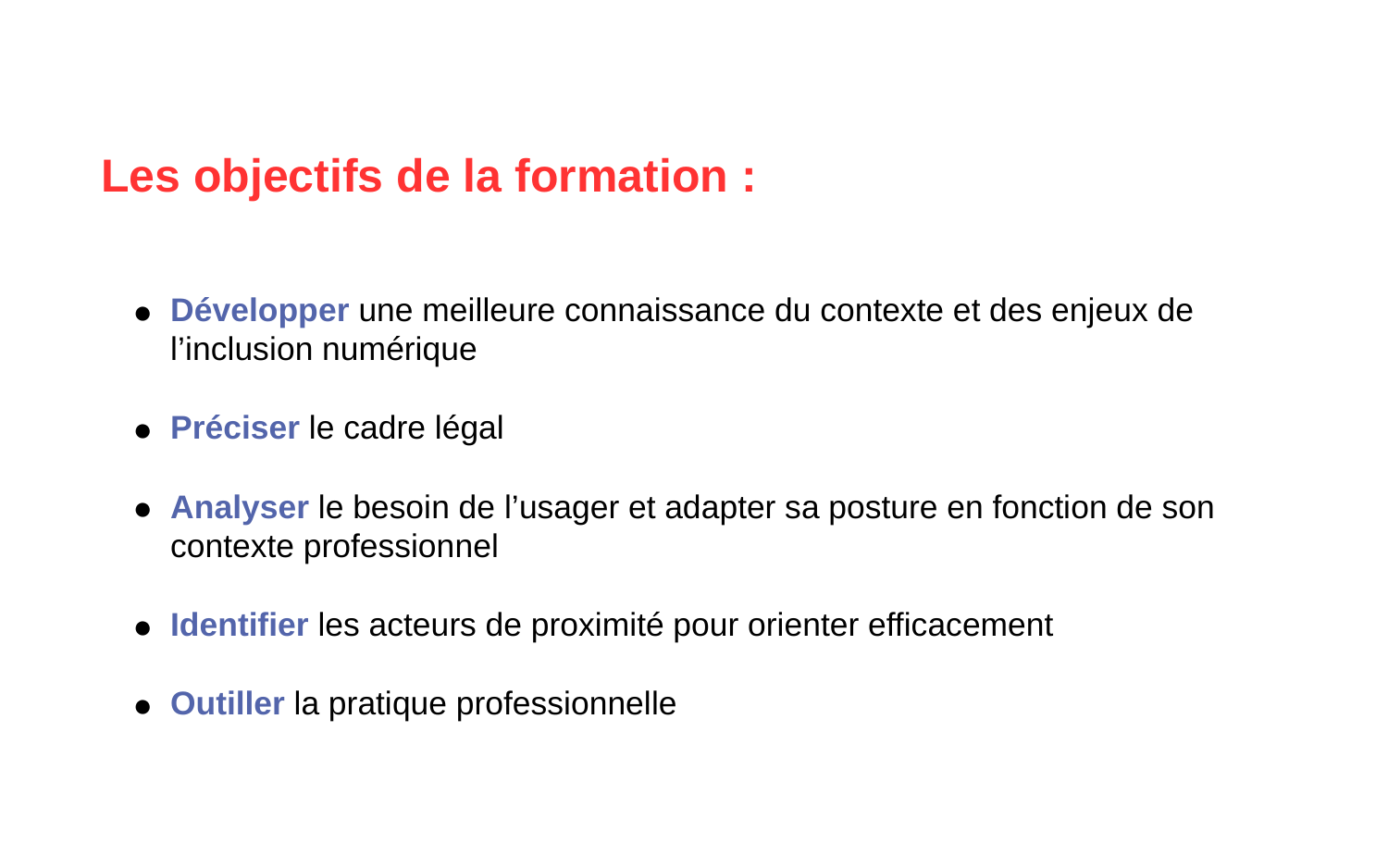

Les objectifs de la formation :

Développer une meilleure connaissance du contexte et des enjeux de l’inclusion numérique
Préciser le cadre légal
Analyser le besoin de l’usager et adapter sa posture en fonction de son contexte professionnel
Identifier les acteurs de proximité pour orienter efficacement
Outiller la pratique professionnelle